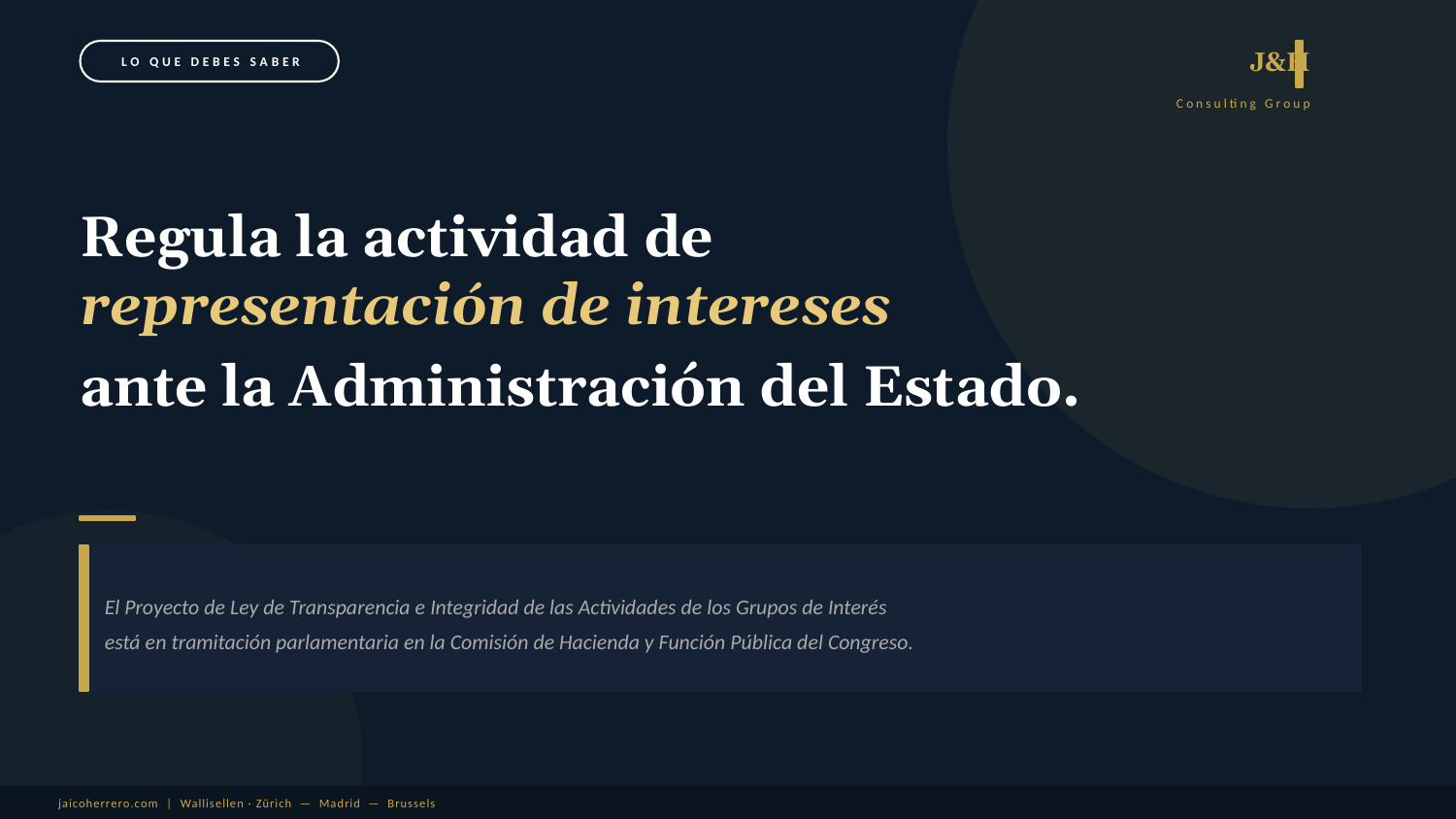

J&H

LO QUE DEBES SABER

Consulting Group
Regula la actividad de
representación de intereses
ante la Administración del Estado.

El Proyecto de Ley de Transparencia e Integridad de las Actividades de los Grupos de Interés
está en tramitación parlamentaria en la Comisión de Hacienda y Función Pública del Congreso.

jaicoherrero.com  |  Wallisellen · Zürich  —  Madrid  —  Brussels